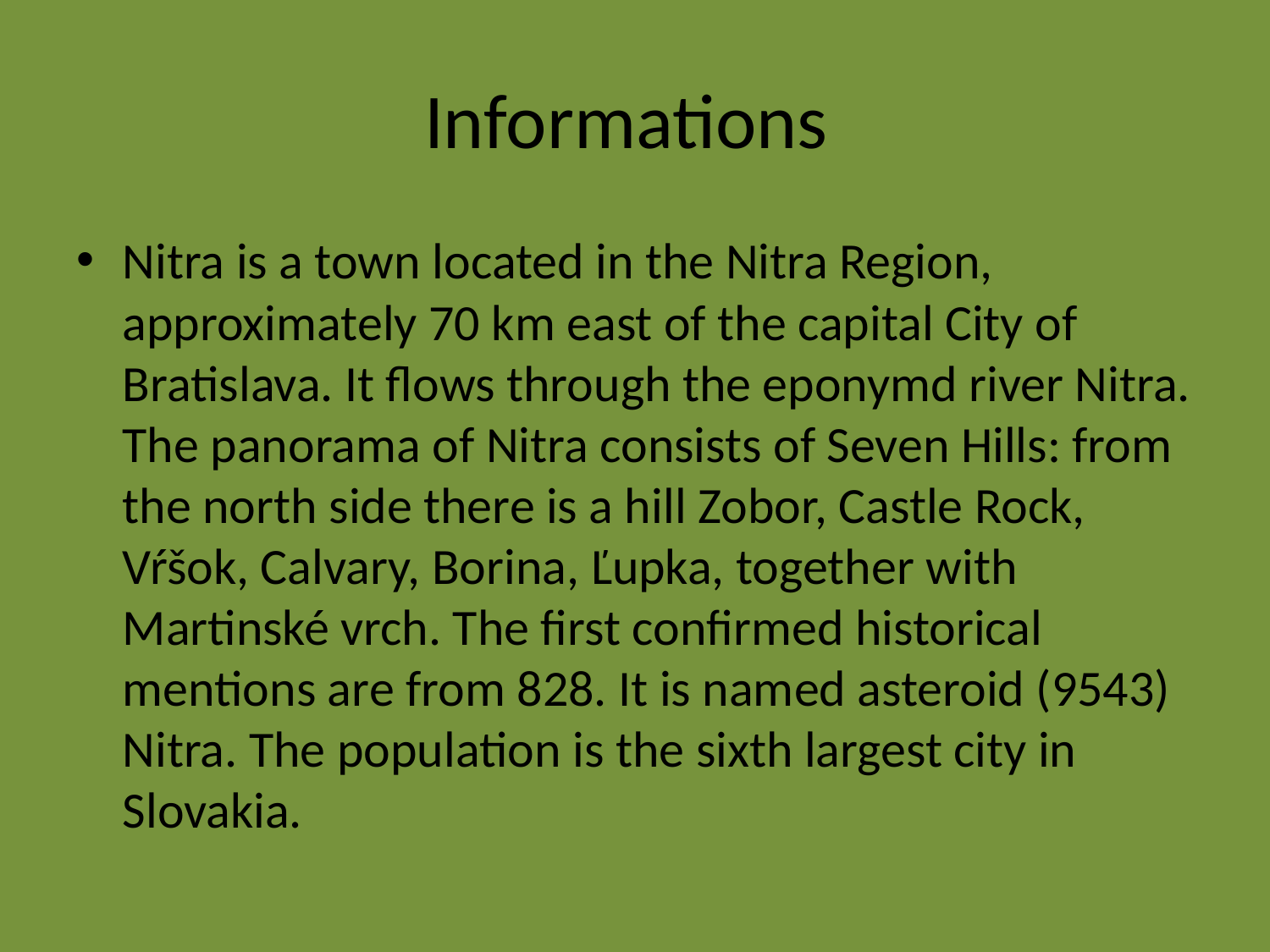

# Informations
Nitra is a town located in the Nitra Region, approximately 70 km east of the capital City of Bratislava. It flows through the eponymd river Nitra. The panorama of Nitra consists of Seven Hills: from the north side there is a hill Zobor, Castle Rock, Vŕšok, Calvary, Borina, Ľupka, together with Martinské vrch. The first confirmed historical mentions are from 828. It is named asteroid (9543) Nitra. The population is the sixth largest city in Slovakia.